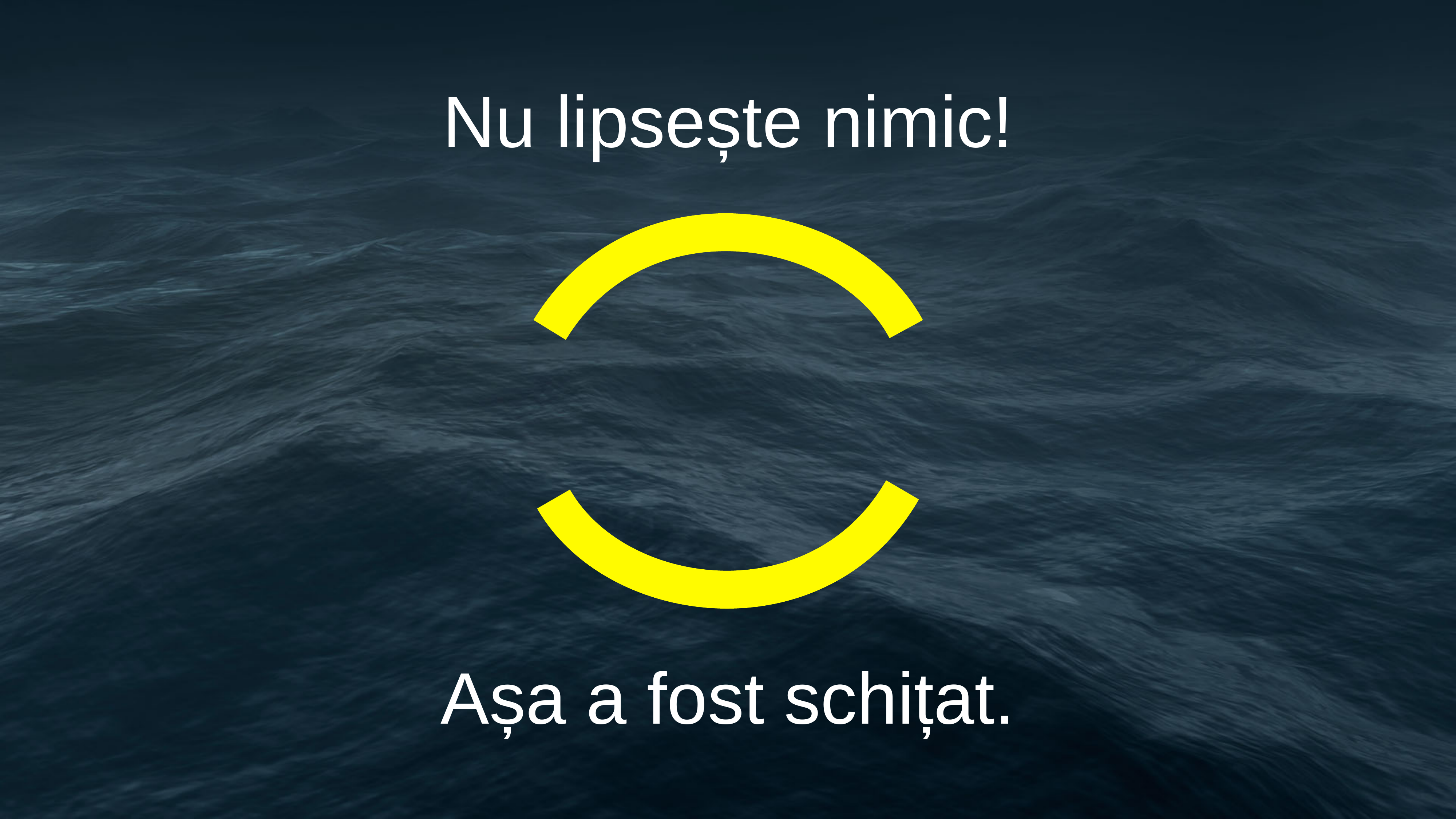

Nu lipsește nimic!

Așa a fost schițat.